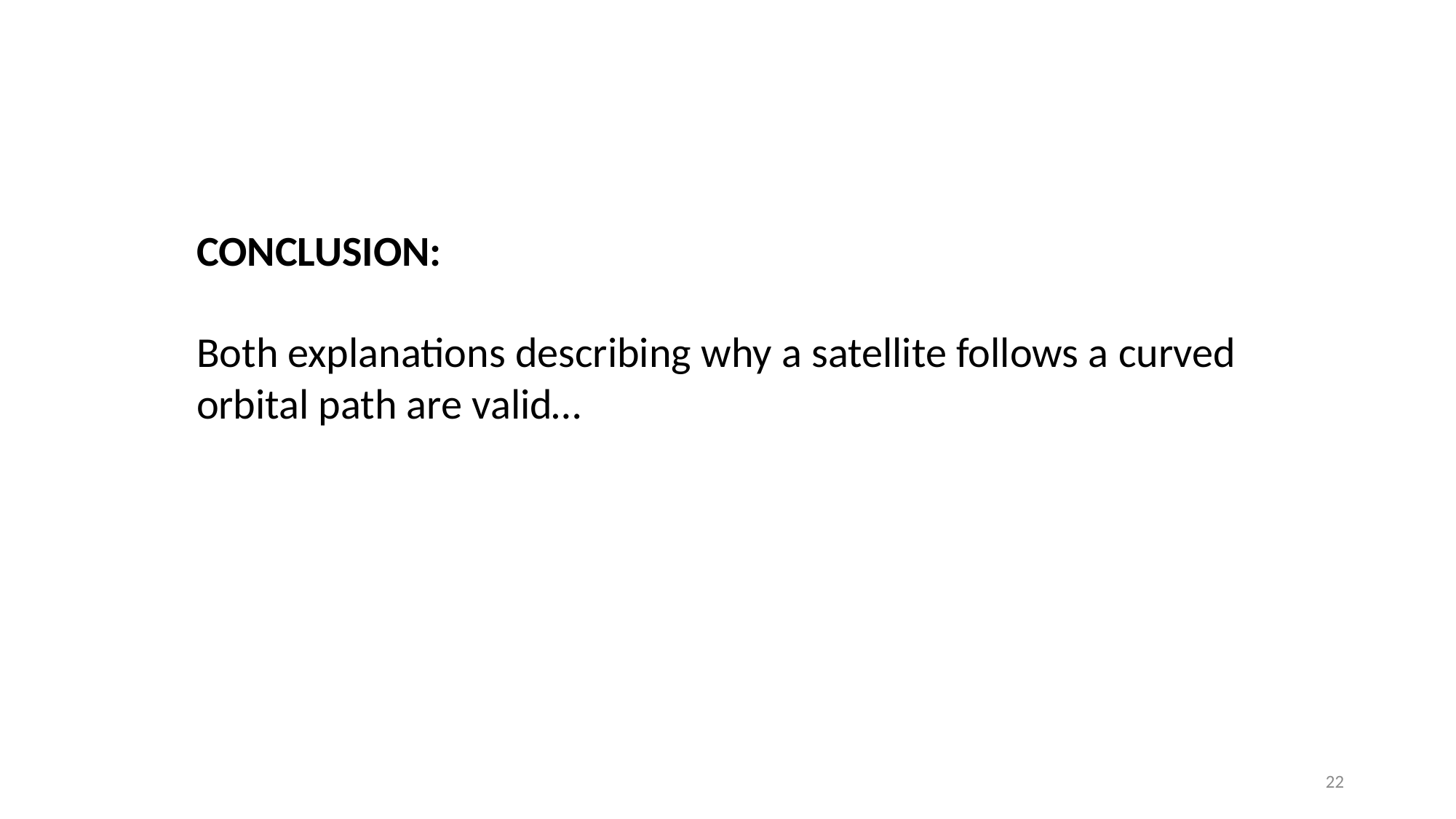

CONCLUSION:

Both explanations describing why a satellite follows a curved orbital path are valid…
22